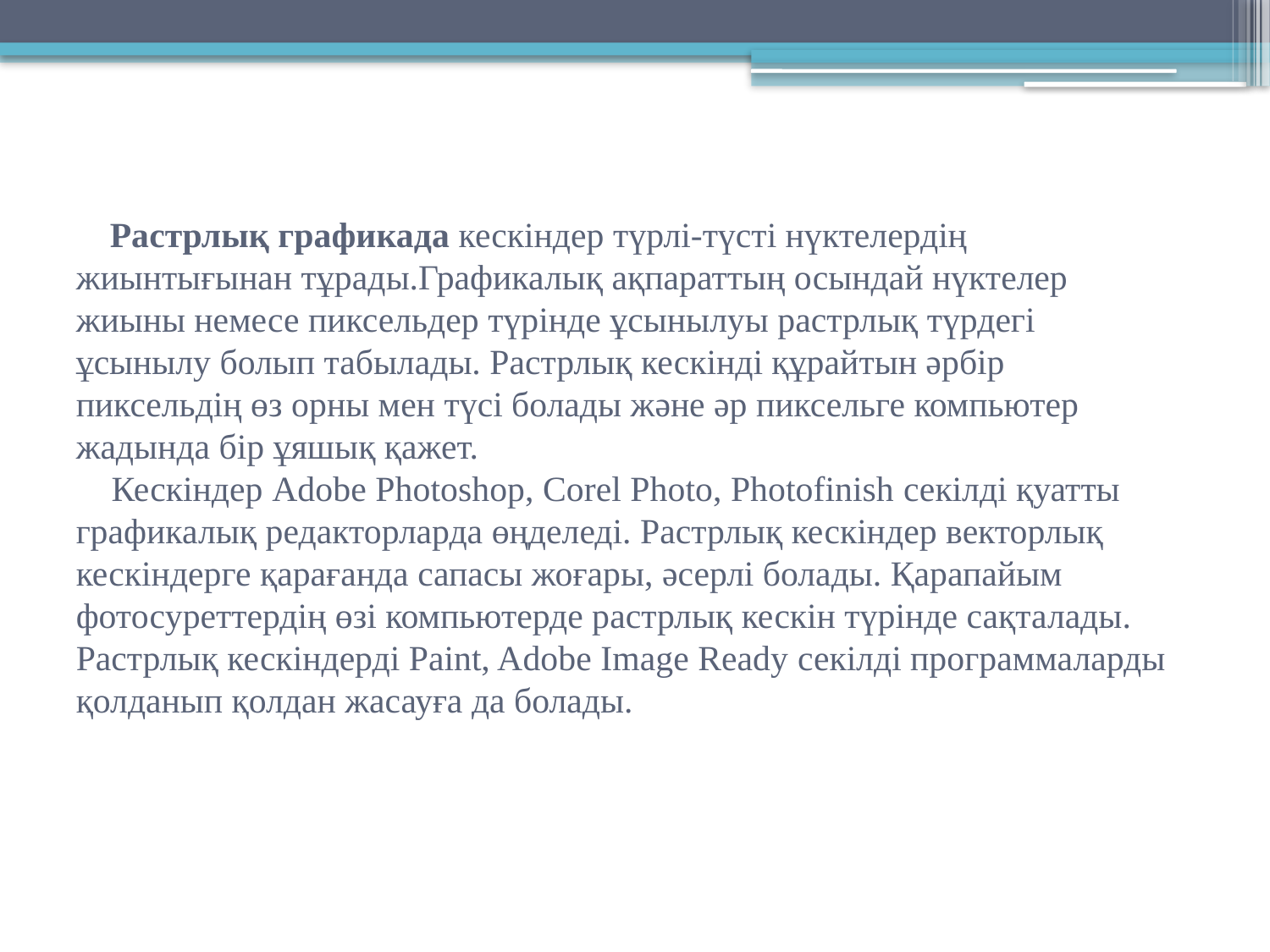

# Растрлық графикада кескіндер түрлі-түсті нүктелердің жиынтығынан тұрады.Графикалық ақпараттың осындай нүктелер жиыны немесе пиксельдер түрінде ұсынылуы растрлық түрдегі ұсынылу болып табылады. Растрлық кескінді құрайтын әрбір пиксельдің өз орны мен түсі болады және әр пиксельге компьютер жадында бір ұяшық қажет. Кескіндер Adobe Photoshop, Corel Photo, Photofinish секілді қуатты графикалық редакторларда өңделеді. Растрлық кескіндер векторлық кескіндерге қарағанда сапасы жоғары, әсерлі болады. Қарапайым фотосуреттердің өзі компьютерде растрлық кескін түрінде сақталады. Растрлық кескіндерді Paint, Adobe Image Ready секілді программаларды қолданып қолдан жасауға да болады.